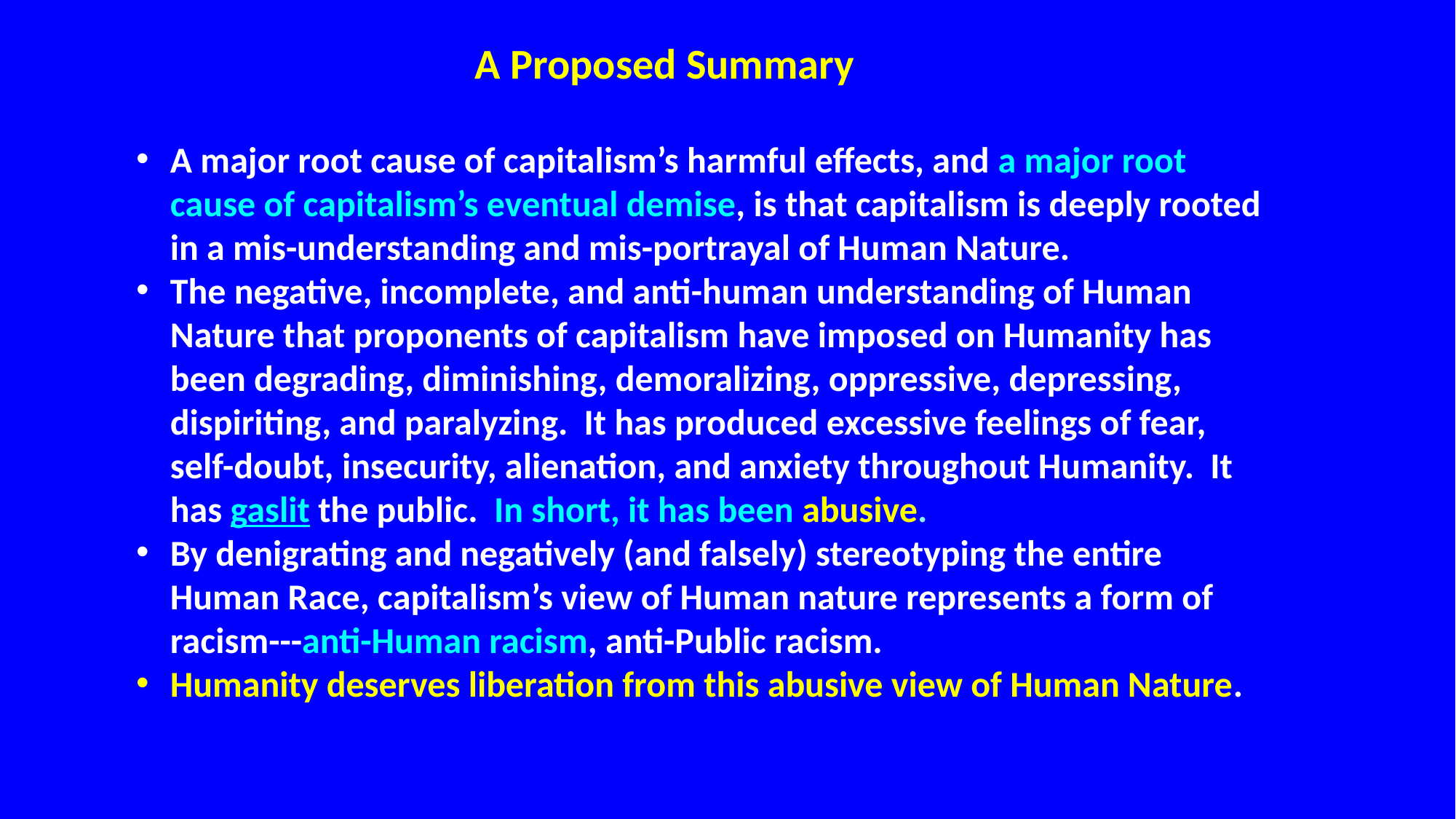

A Proposed Summary
A major root cause of capitalism’s harmful effects, and a major root cause of capitalism’s eventual demise, is that capitalism is deeply rooted in a mis-understanding and mis-portrayal of Human Nature.
The negative, incomplete, and anti-human understanding of Human Nature that proponents of capitalism have imposed on Humanity has been degrading, diminishing, demoralizing, oppressive, depressing, dispiriting, and paralyzing.  It has produced excessive feelings of fear, self-doubt, insecurity, alienation, and anxiety throughout Humanity.  It has gaslit the public.  In short, it has been abusive.
By denigrating and negatively (and falsely) stereotyping the entire Human Race, capitalism’s view of Human nature represents a form of racism---anti-Human racism, anti-Public racism.
Humanity deserves liberation from this abusive view of Human Nature.